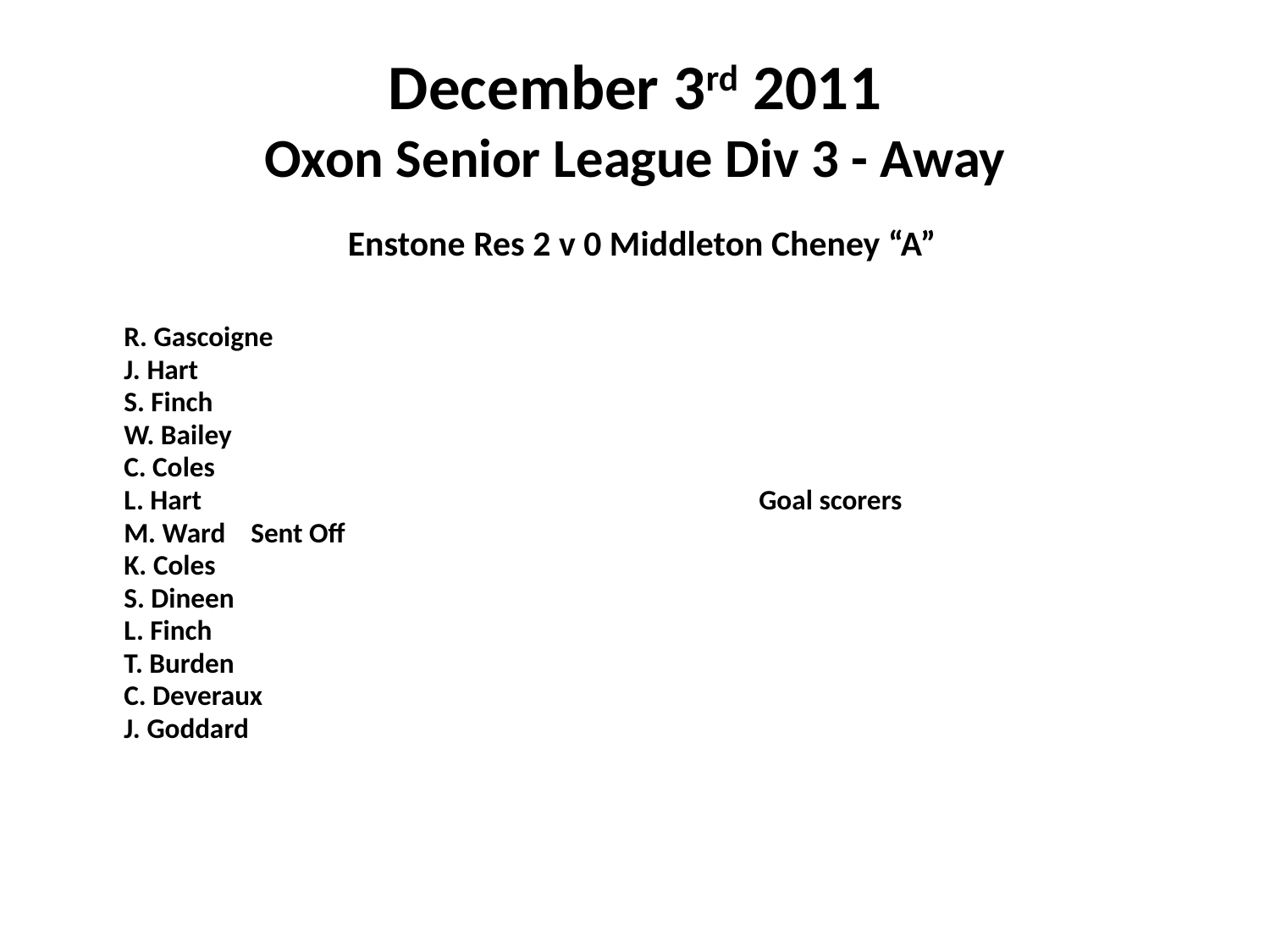

# December 3rd 2011 Oxon Senior League Div 3 - Away
  Enstone Res 2 v 0 Middleton Cheney “A”

	R. Gascoigne
	J. Hart
	S. Finch
	W. Bailey
	C. Coles
	L. Hart					Goal scorers
	M. Ward	Sent Off
	K. Coles
	S. Dineen
	L. Finch
	T. Burden
	C. Deveraux
	J. Goddard